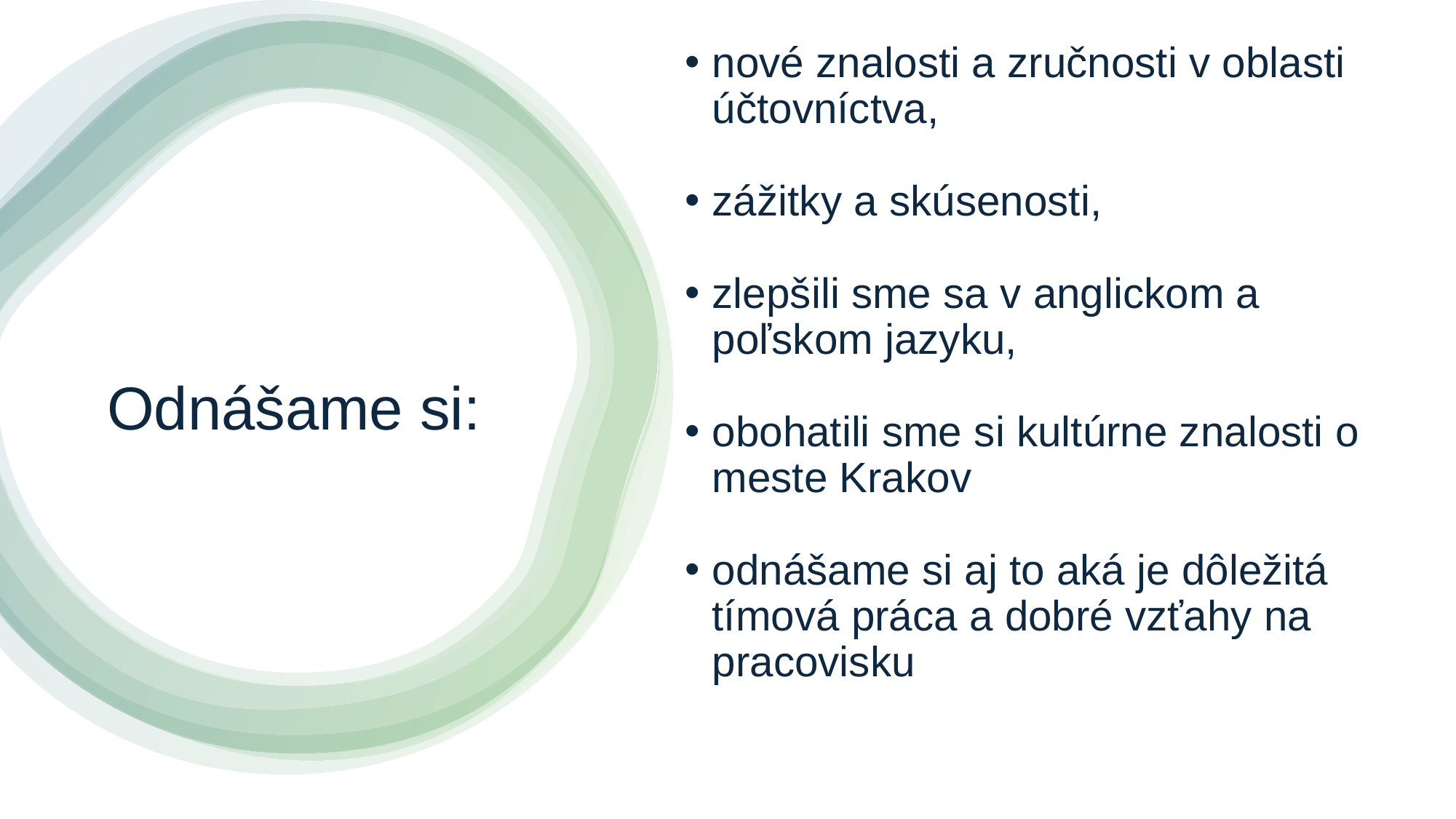

nové znalosti a zručnosti v oblasti účtovníctva,

zážitky a skúsenosti,

zlepšili sme sa v anglickom a poľskom jazyku,

obohatili sme si kultúrne znalosti o meste Krakov

odnášame si aj to aká je dôležitá tímová práca a dobré vzťahy na pracovisku

# Odnášame si: